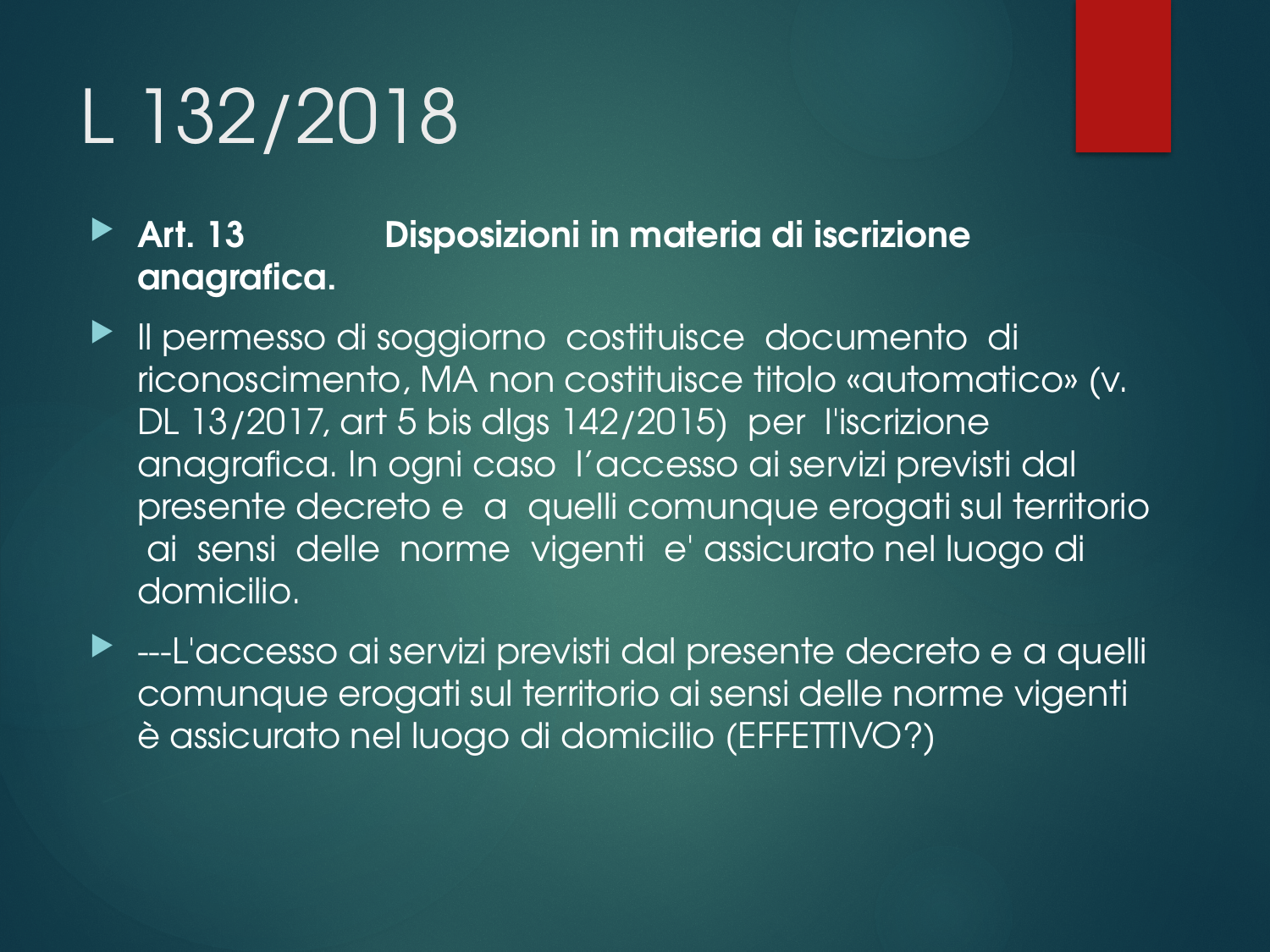

# L 132/2018
Art. 13              Disposizioni in materia di iscrizione anagrafica.
Il permesso di soggiorno  costituisce  documento  di  riconoscimento, MA non costituisce titolo «automatico» (v. DL 13/2017, art 5 bis dlgs 142/2015)  per  l'iscrizione  anagrafica. In ogni caso  l’accesso ai servizi previsti dal presente decreto e  a  quelli comunque erogati sul territorio  ai  sensi  delle  norme  vigenti  e' assicurato nel luogo di domicilio.
---L'accesso ai servizi previsti dal presente decreto e a quelli comunque erogati sul territorio ai sensi delle norme vigenti è assicurato nel luogo di domicilio (EFFETTIVO?)